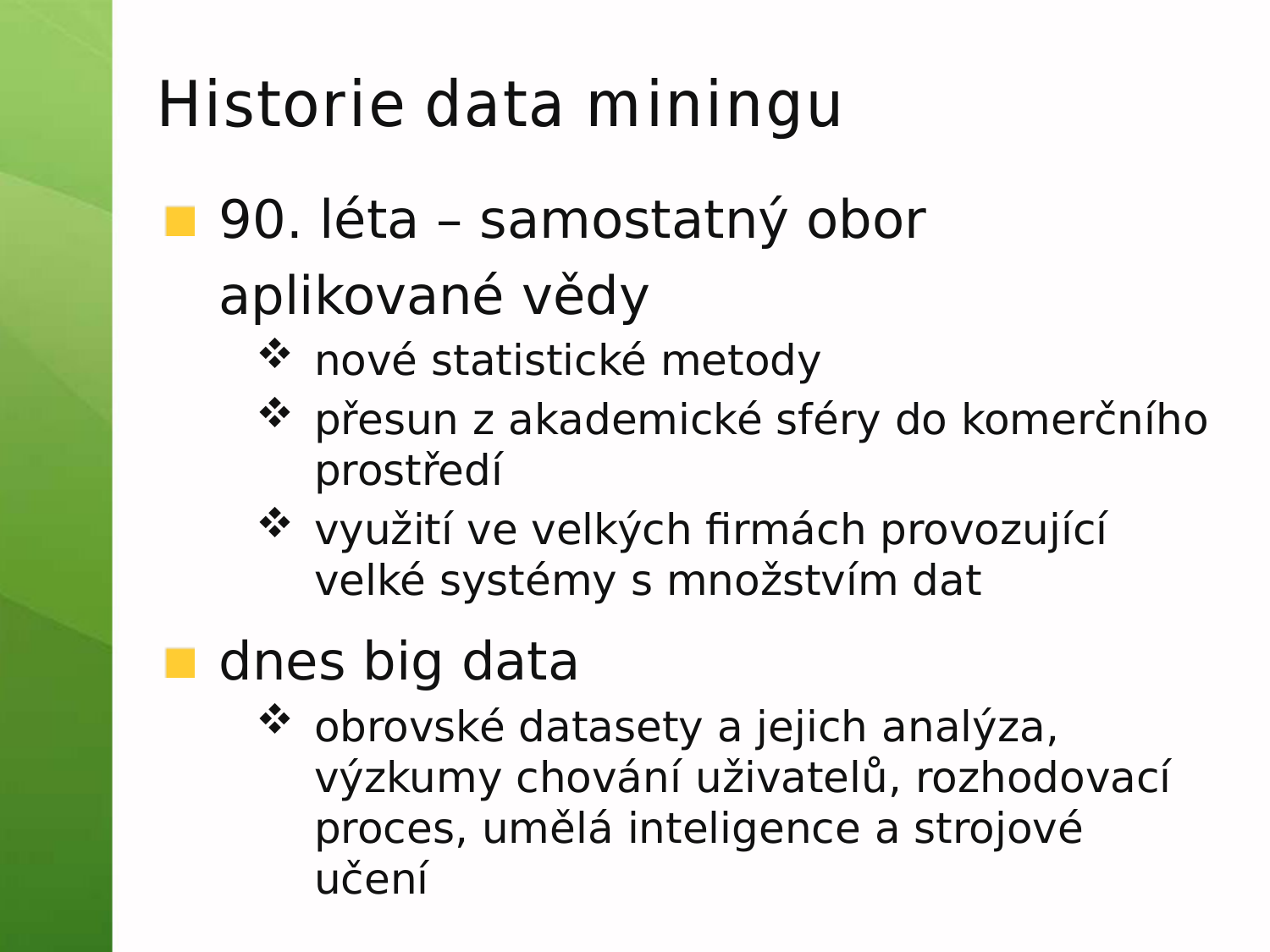

# Historie data miningu
90. léta – samostatný obor aplikované vědy
nové statistické metody
přesun z akademické sféry do komerčního prostředí
využití ve velkých firmách provozující velké systémy s množstvím dat
dnes big data
obrovské datasety a jejich analýza, výzkumy chování uživatelů, rozhodovací proces, umělá inteligence a strojové učení